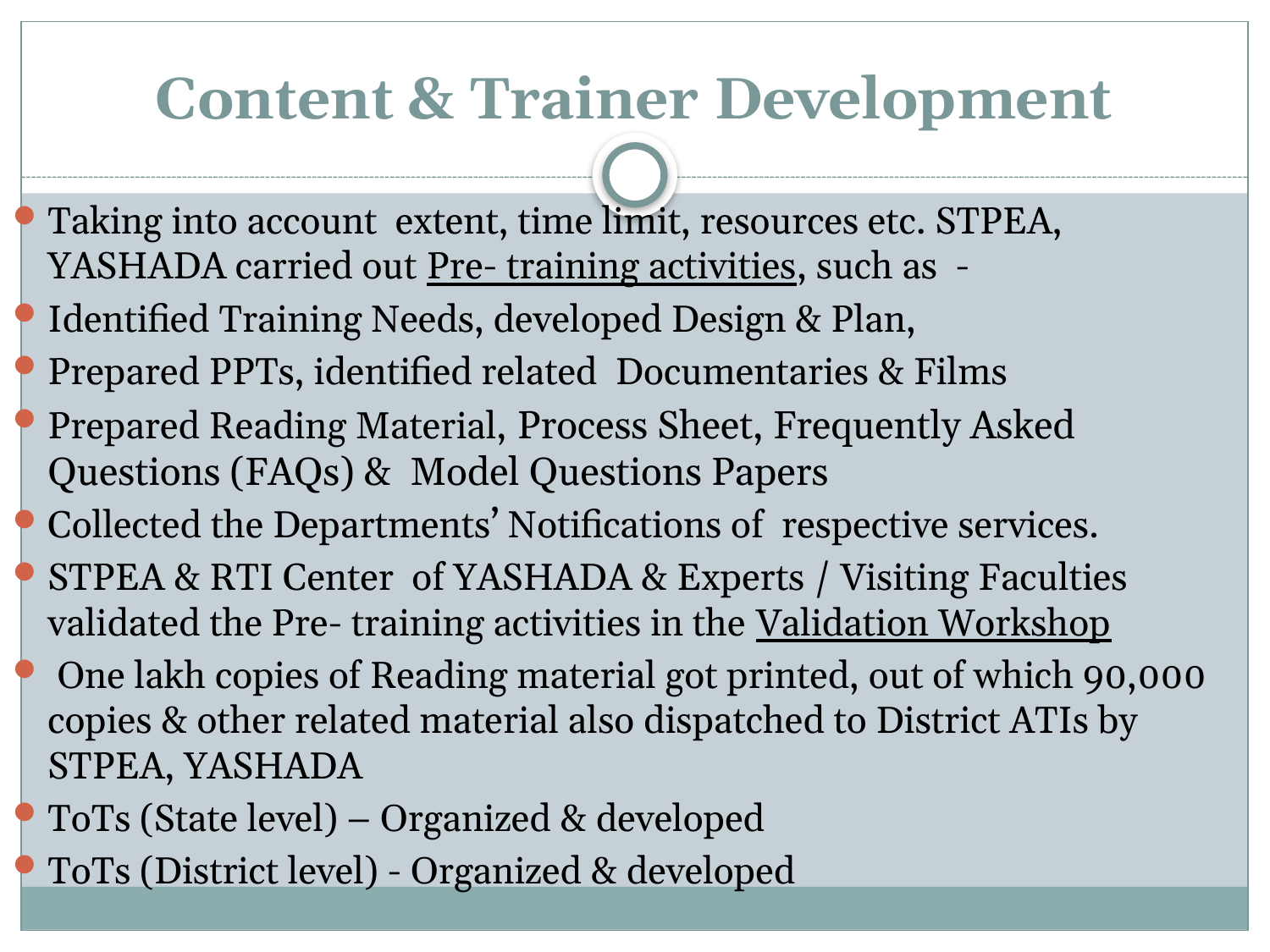

# Content & Trainer Development
Taking into account  extent, time limit, resources etc. STPEA, YASHADA carried out Pre- training activities, such as  -
Identified Training Needs, developed Design & Plan,
Prepared PPTs, identified related  Documentaries & Films
Prepared Reading Material, Process Sheet, Frequently Asked Questions (FAQs) &  Model Questions Papers
Collected the Departments’ Notifications of  respective services.
STPEA & RTI Center  of YASHADA & Experts / Visiting Faculties validated the Pre- training activities in the Validation Workshop
 One lakh copies of Reading material got printed, out of which 90,000 copies & other related material also dispatched to District ATIs by STPEA, YASHADA
ToTs (State level) – Organized & developed
ToTs (District level) - Organized & developed